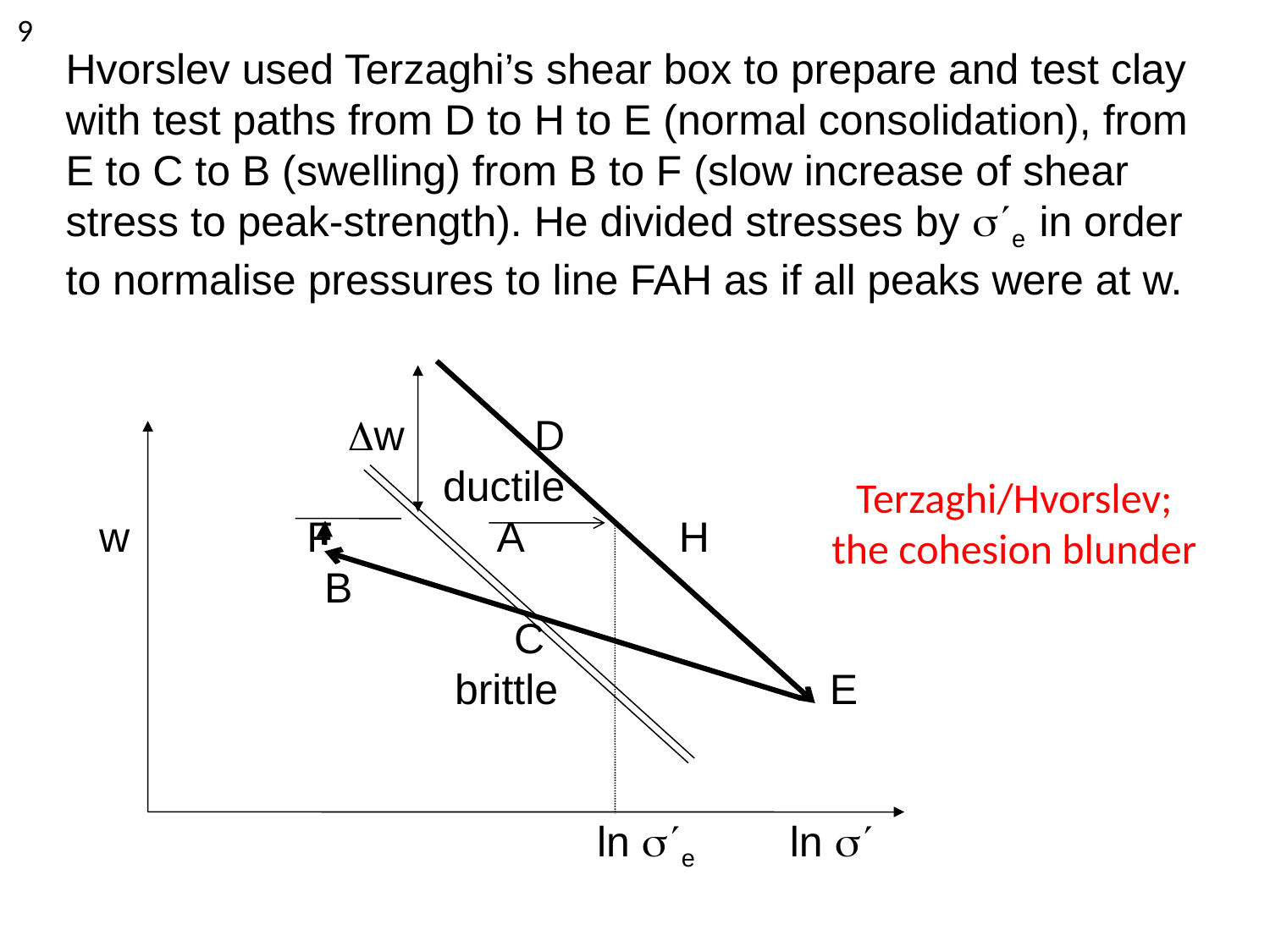

9
Hvorslev used Terzaghi’s shear box to prepare and test clay with test paths from D to H to E (normal consolidation), from E to C to B (swelling) from B to F (slow increase of shear stress to peak-strength). He divided stresses by σ′e  in order to normalise pressures to line FAH as if all peaks were at w.

                      Δw           D
                              ductile
 w               F              A             H
                    B
                                    C
                               brittle                       E

                                           ln σ′e        ln σ′

Terzaghi/Hvorslev;
the cohesion blunder